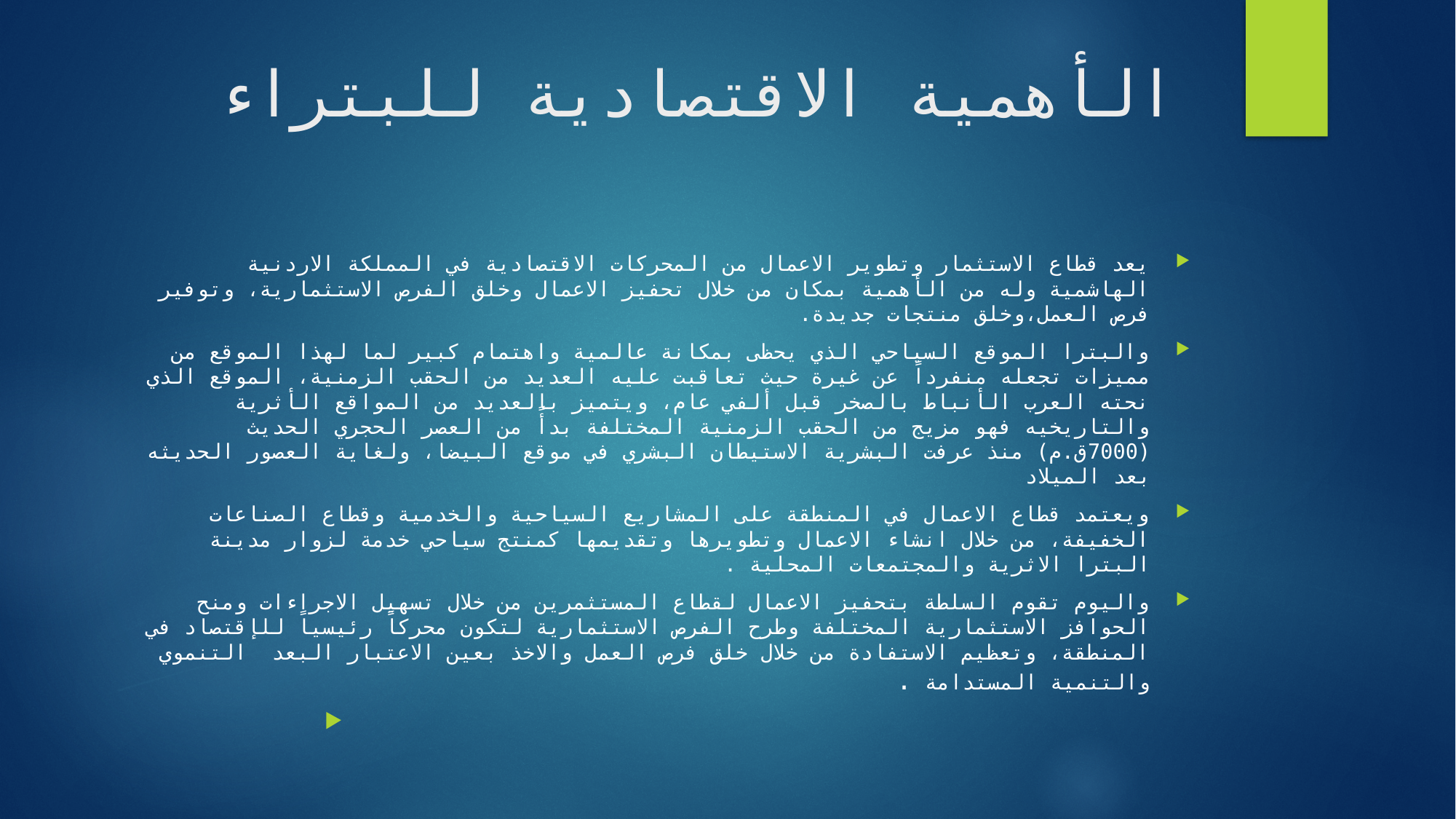

# الأهمية الاقتصادية للبتراء
يعد قطاع الاستثمار وتطوير الاعمال من المحركات الاقتصادية في المملكة الاردنية الهاشمية وله من الأهمية بمكان من خلال تحفيز الاعمال وخلق الفرص الاستثمارية، وتوفير فرص العمل،وخلق منتجات جديدة.
والبترا الموقع السياحي الذي يحظى بمكانة عالمية واهتمام كبير لما لهذا الموقع من مميزات تجعله منفرداً عن غيرة حيث تعاقبت عليه العديد من الحقب الزمنية، الموقع الذي نحته العرب الأنباط بالصخر قبل ألفي عام، ويتميز بالعديد من المواقع الأثرية والتاريخيه فهو مزيج من الحقب الزمنية المختلفة بدأً من العصر الحجري الحديث (7000ق.م) منذ عرفت البشرية الاستيطان البشري في موقع البيضا، ولغاية العصور الحديثه بعد الميلاد
ويعتمد قطاع الاعمال في المنطقة على المشاريع السياحية والخدمية وقطاع الصناعات الخفيفة، من خلال انشاء الاعمال وتطويرها وتقديمها كمنتج سياحي خدمة لزوار مدينة البترا الاثرية والمجتمعات المحلية .
واليوم تقوم السلطة بتحفيز الاعمال لقطاع المستثمرين من خلال تسهيل الاجراءات ومنح الحوافز الاستثمارية المختلفة وطرح الفرص الاستثمارية لتكون محركاً رئيسياً للإقتصاد في المنطقة، وتعظيم الاستفادة من خلال خلق فرص العمل والاخذ بعين الاعتبار البعد  التنموي والتنمية المستدامة .